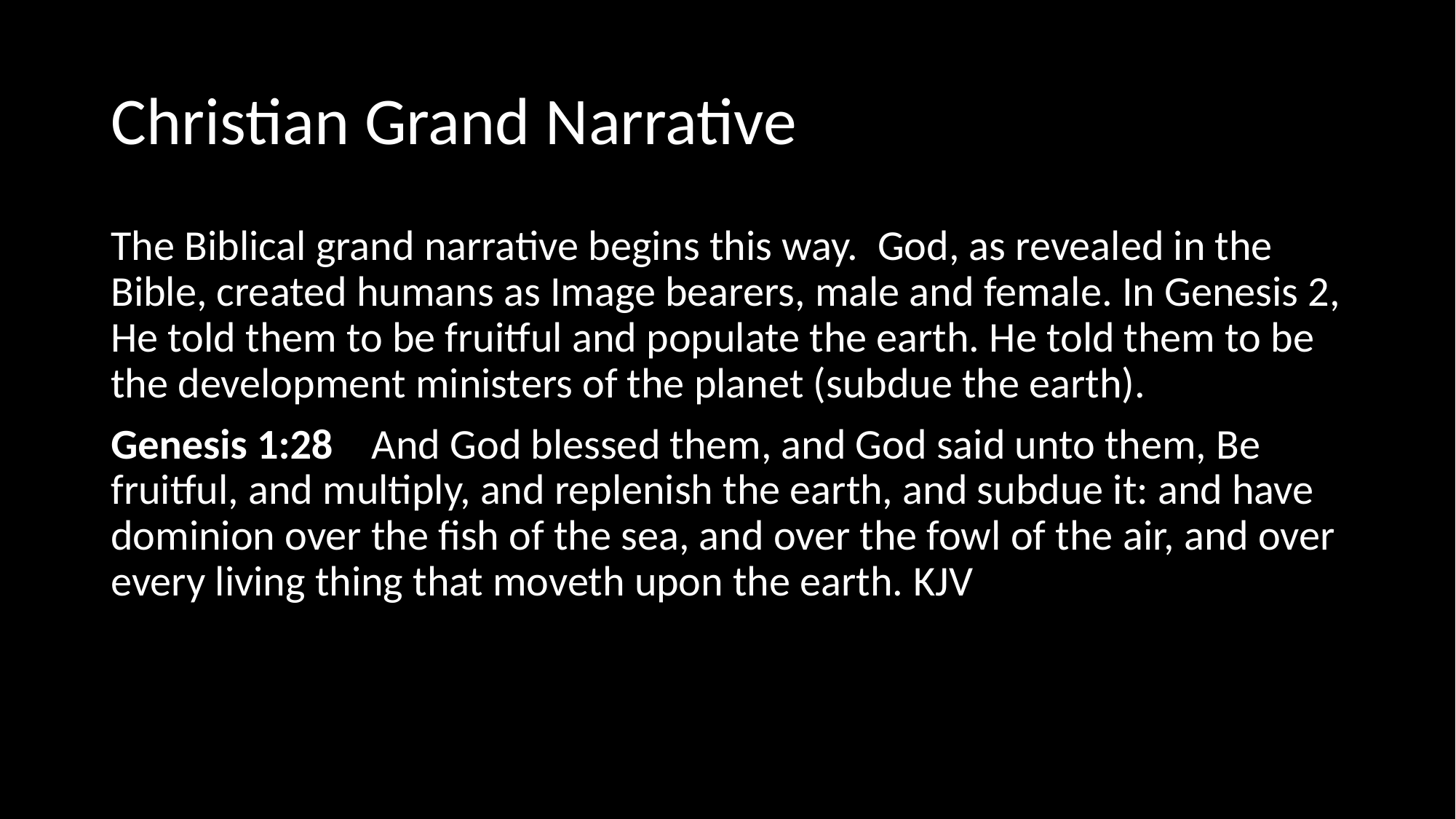

# Christian Grand Narrative
The Biblical grand narrative begins this way.  God, as revealed in the Bible, created humans as Image bearers, male and female. In Genesis 2, He told them to be fruitful and populate the earth. He told them to be the development ministers of the planet (subdue the earth).
Genesis 1:28    And God blessed them, and God said unto them, Be fruitful, and multiply, and replenish the earth, and subdue it: and have dominion over the fish of the sea, and over the fowl of the air, and over every living thing that moveth upon the earth. KJV